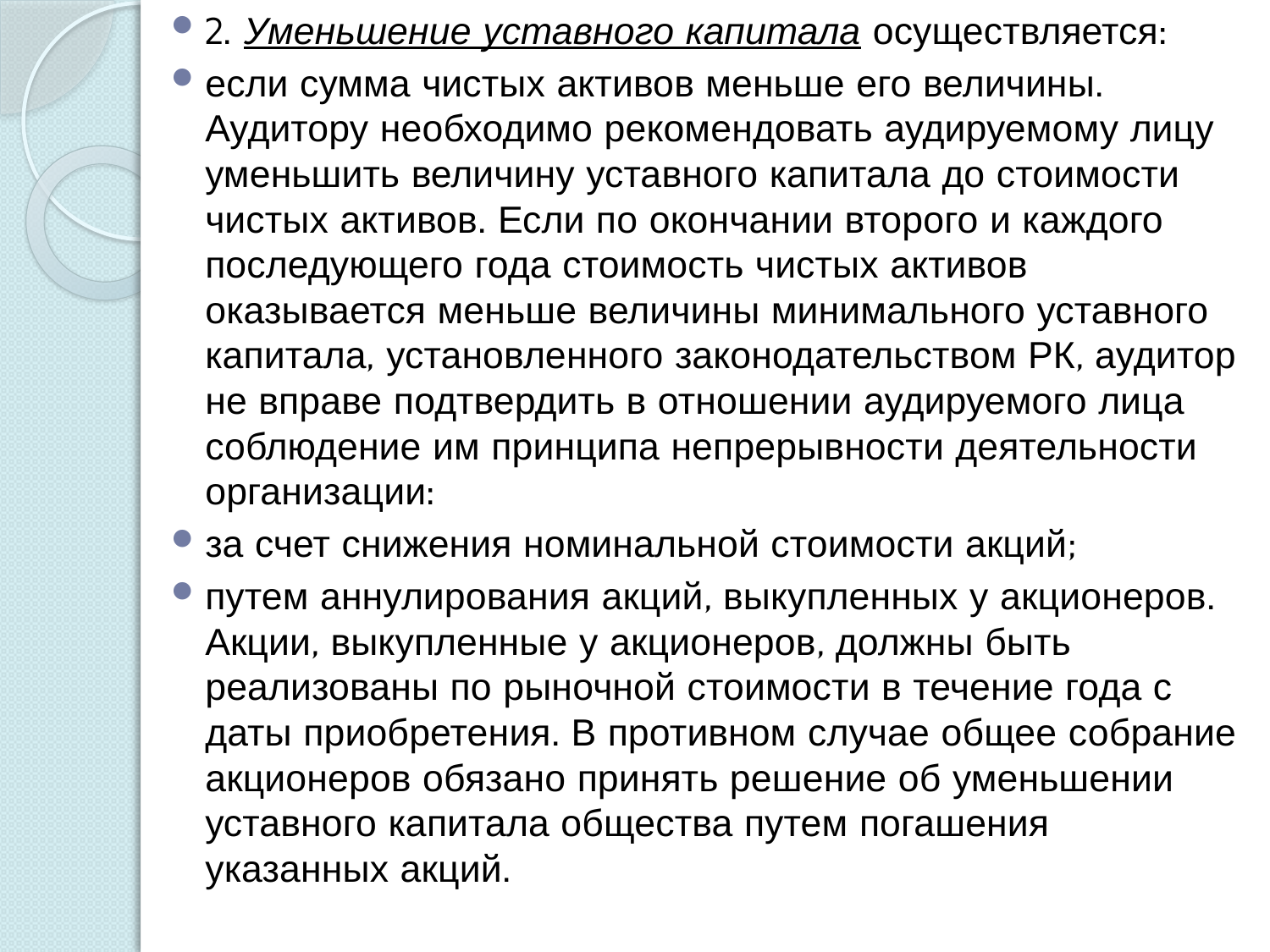

2. Уменьшение уставного капитала осуществляется:
если сумма чистых активов меньше его величины. Аудитору необходимо рекомендовать аудируемому лицу уменьшить величину уставного капитала до стоимости чистых активов. Если по окончании второго и каждого последующего года стоимость чистых активов оказывается меньше величины минимального уставного капитала, установленного законодательством РК, аудитор не вправе подтвердить в отношении аудируемого лица соблюдение им принципа непрерывности деятельности организации:
за счет снижения номинальной стоимости акций;
путем аннулирования акций, выкупленных у акционеров. Акции, выкупленные у акционеров, должны быть реализованы по рыночной стоимости в течение года с даты приобретения. В противном случае общее собрание акционеров обязано принять решение об уменьшении уставного капитала общества путем погашения указанных акций.